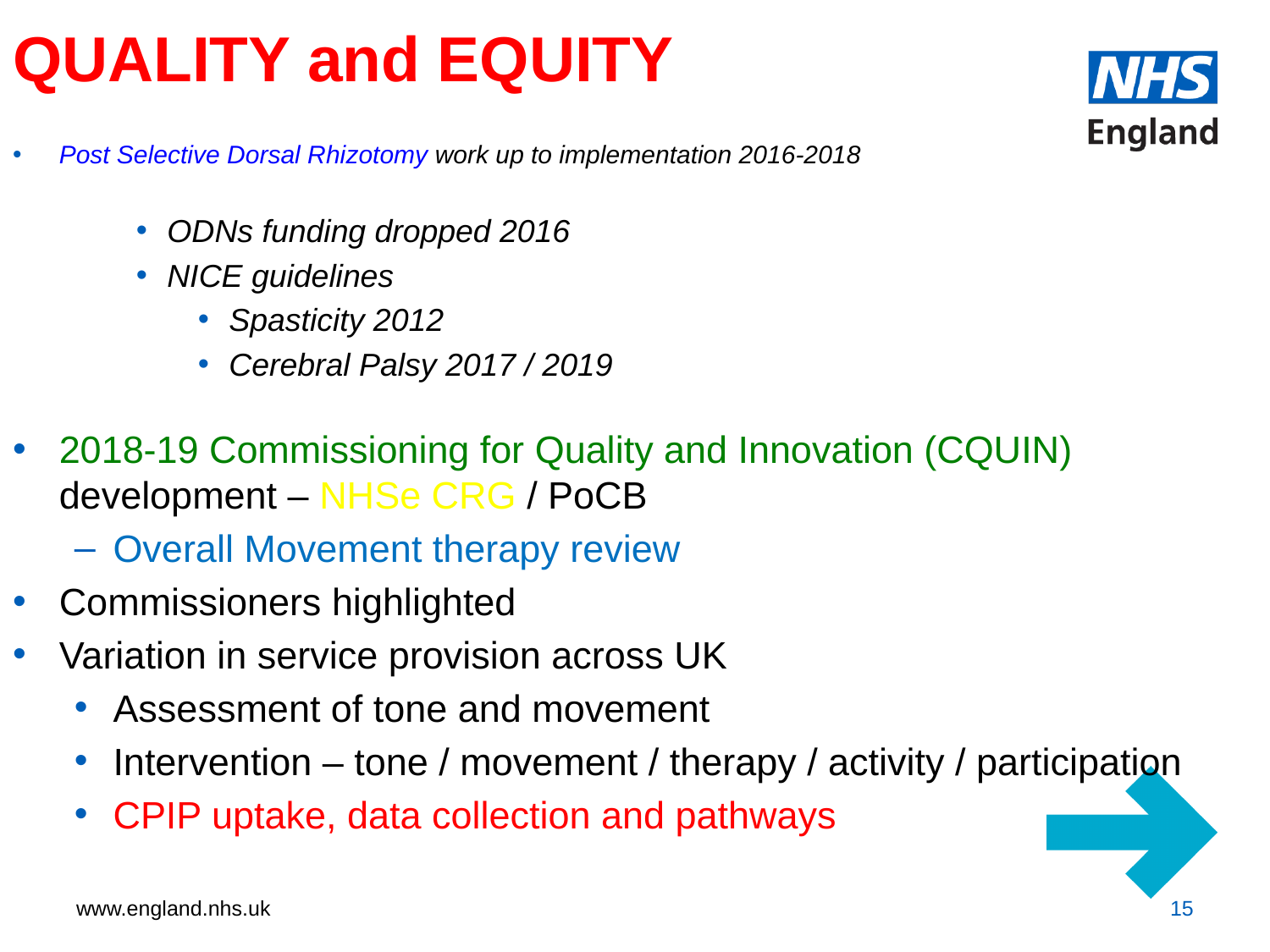

# QUALITY and EQUITY
Post Selective Dorsal Rhizotomy work up to implementation 2016-2018

ODNs funding dropped 2016
NICE guidelines
Spasticity 2012
Cerebral Palsy 2017 / 2019

2018-19 Commissioning for Quality and Innovation (CQUIN) development – NHSe CRG / PoCB
Overall Movement therapy review
Commissioners highlighted
Variation in service provision across UK
Assessment of tone and movement
Intervention – tone / movement / therapy / activity / participation
CPIP uptake, data collection and pathways

15